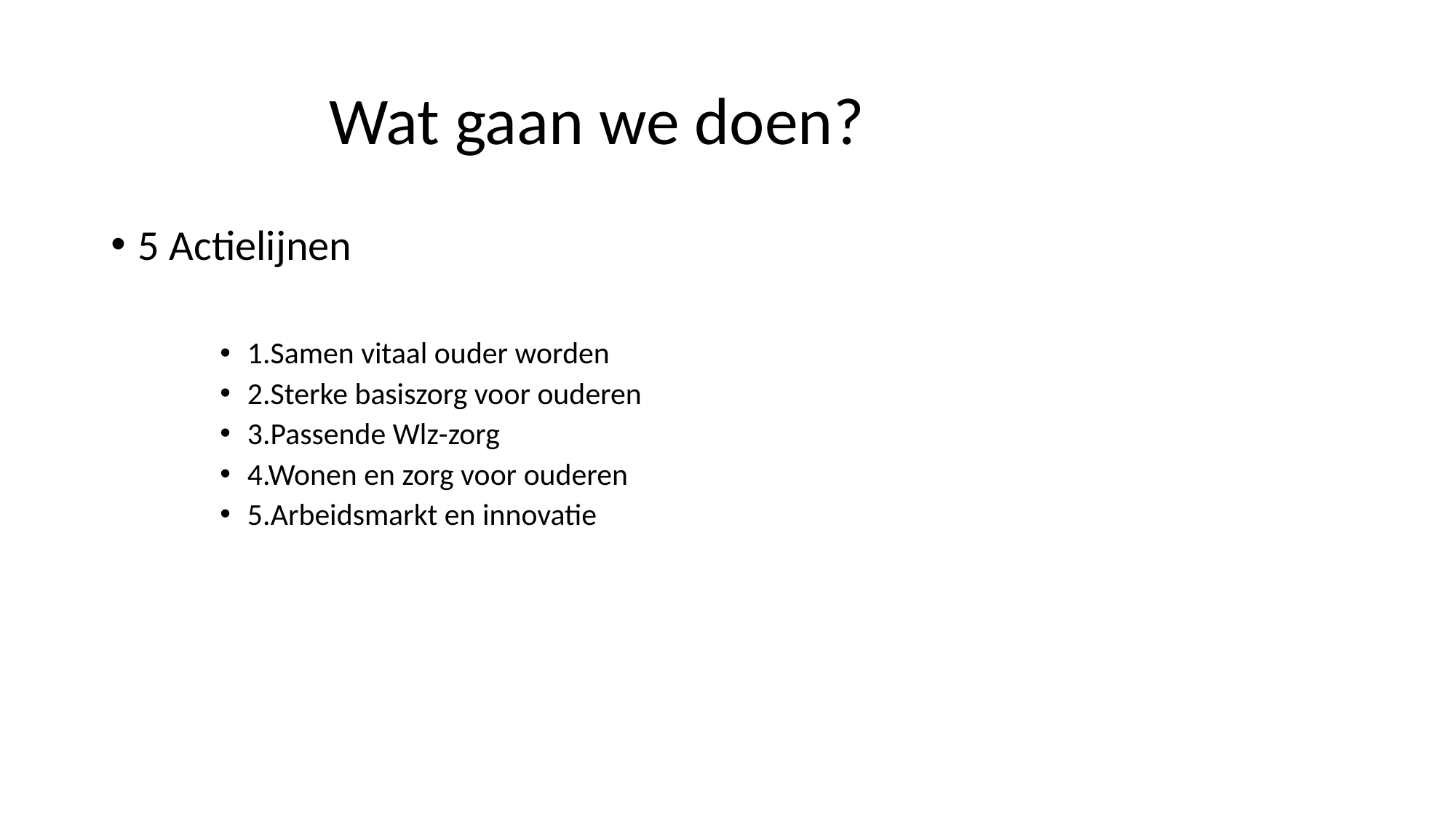

# Wat gaan we doen?
5 Actielijnen

1.Samen vitaal ouder worden
2.Sterke basiszorg voor ouderen
3.Passende Wlz-zorg
4.Wonen en zorg voor ouderen
5.Arbeidsmarkt en innovatie